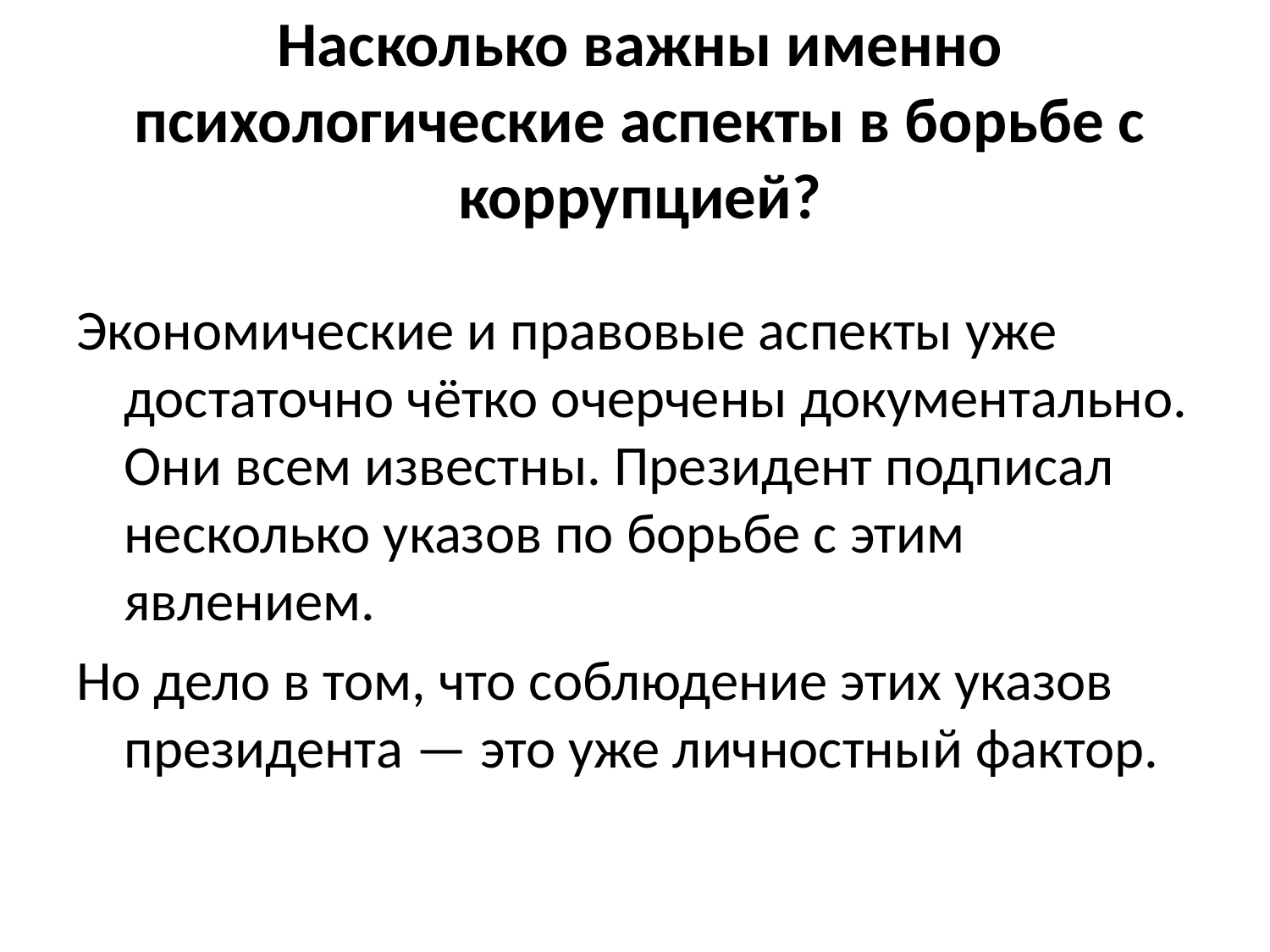

# Насколько важны именно психологические аспекты в борьбе с коррупцией?
Экономические и правовые аспекты уже достаточно чётко очерчены документально. Они всем известны. Президент подписал несколько указов по борьбе с этим явлением.
Но дело в том, что соблюдение этих указов президента — это уже личностный фактор.